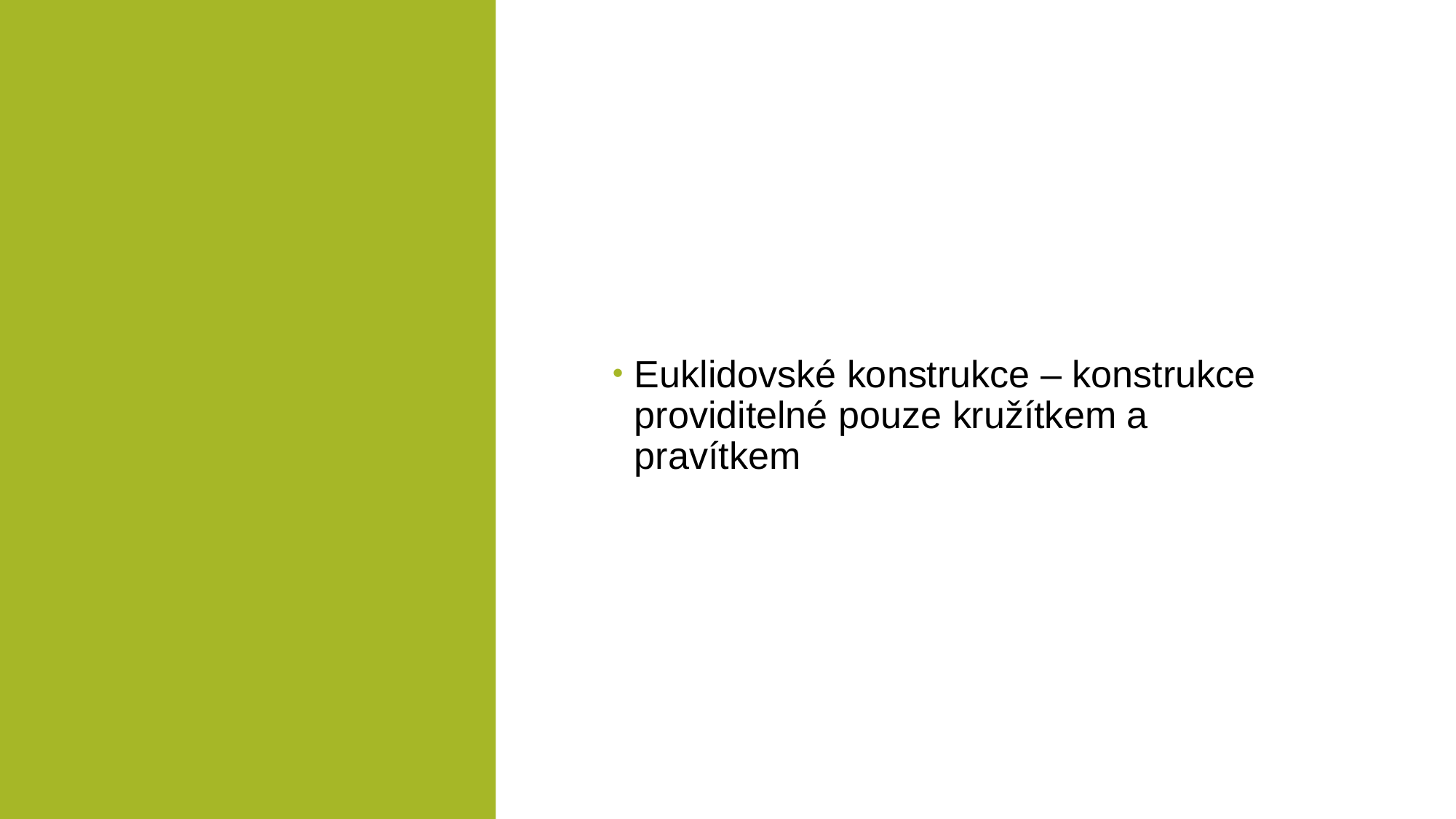

#
Euklidovské konstrukce – konstrukce providitelné pouze kružítkem a pravítkem